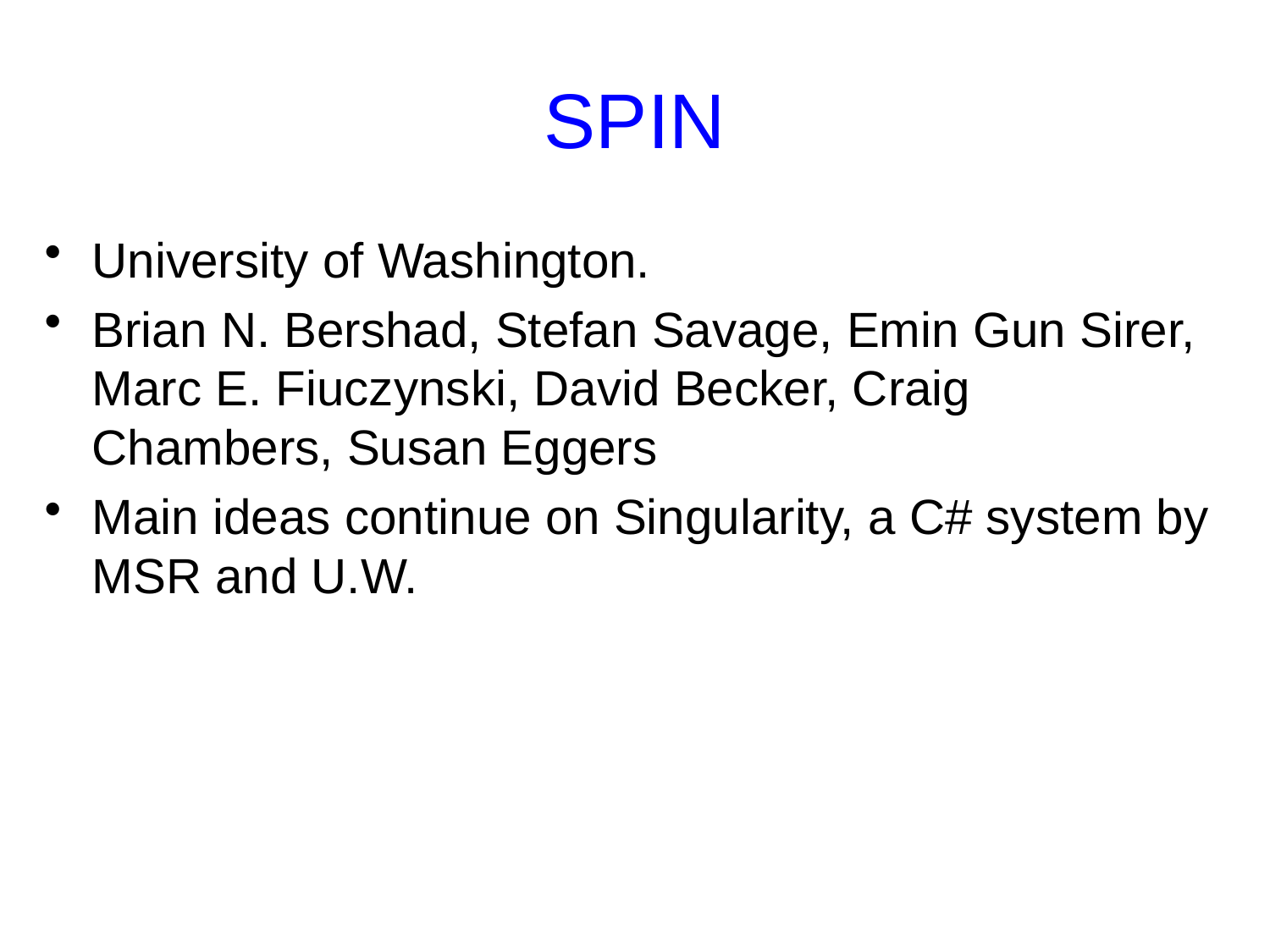

# SPIN
University of Washington.
Brian N. Bershad, Stefan Savage, Emin Gun Sirer, Marc E. Fiuczynski, David Becker, Craig Chambers, Susan Eggers
Main ideas continue on Singularity, a C# system by MSR and U.W.